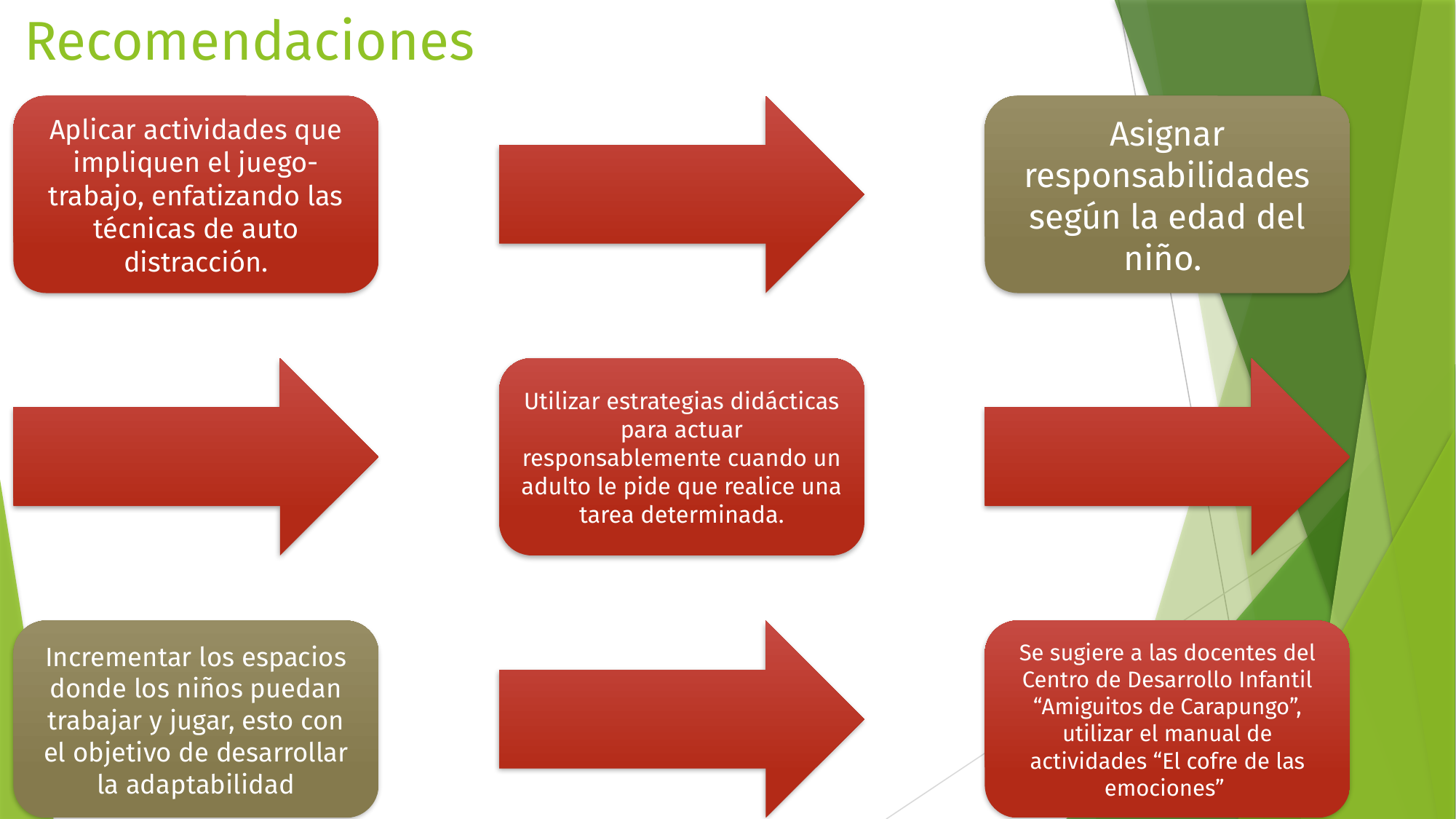

# Recomendaciones
Aplicar actividades que impliquen el juego-trabajo, enfatizando las técnicas de auto distracción.
Asignar responsabilidades según la edad del niño.
Utilizar estrategias didácticas para actuar responsablemente cuando un adulto le pide que realice una tarea determinada.
Incrementar los espacios donde los niños puedan trabajar y jugar, esto con el objetivo de desarrollar la adaptabilidad
Se sugiere a las docentes del Centro de Desarrollo Infantil “Amiguitos de Carapungo”, utilizar el manual de actividades “El cofre de las emociones”